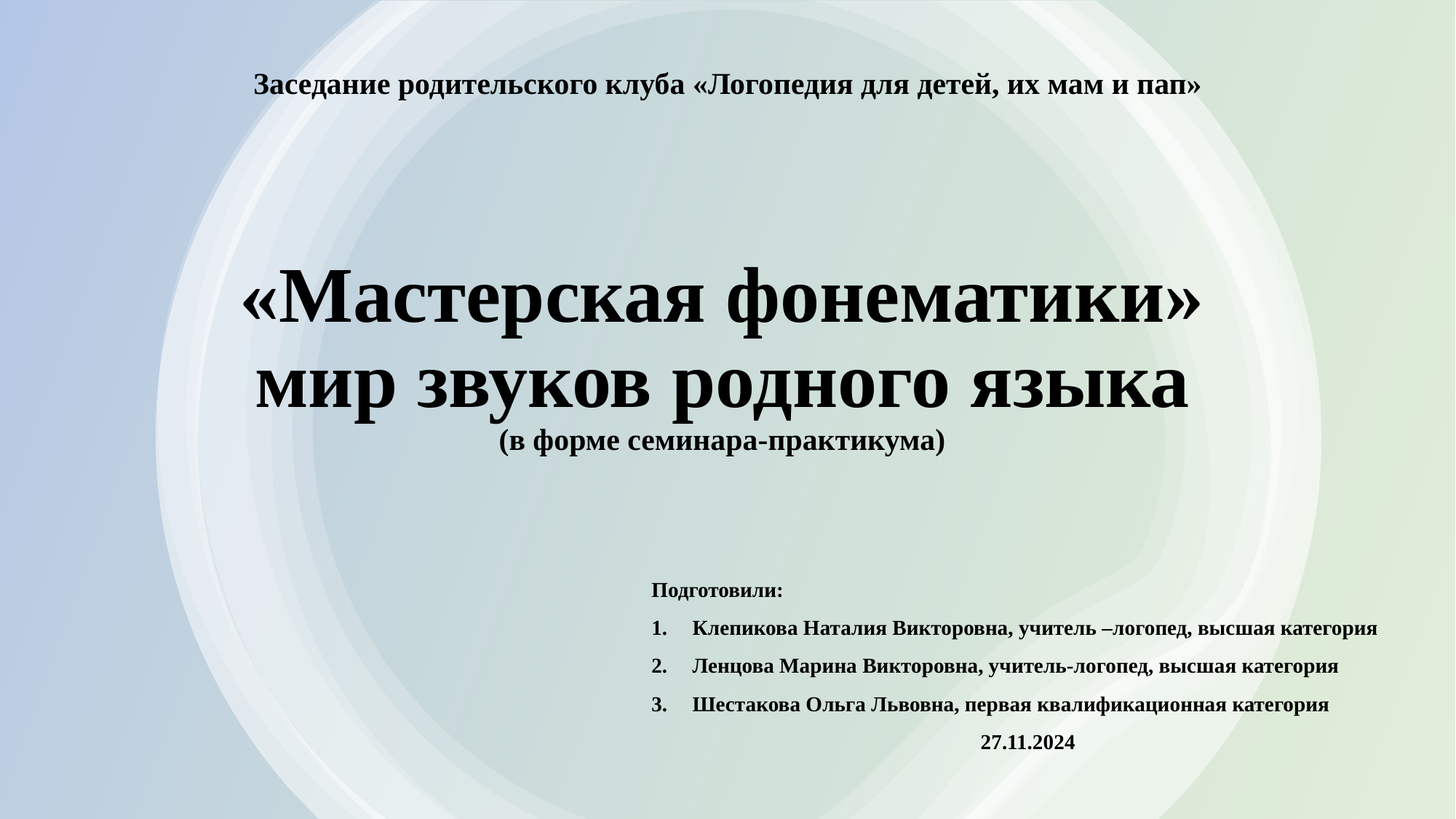

Заседание родительского клуба «Логопедия для детей, их мам и пап»
# «Мастерская фонематики» мир звуков родного языка (в форме семинара-практикума)
Подготовили:
Клепикова Наталия Викторовна, учитель –логопед, высшая категория
Ленцова Марина Викторовна, учитель-логопед, высшая категория
Шестакова Ольга Львовна, первая квалификационная категория
27.11.2024